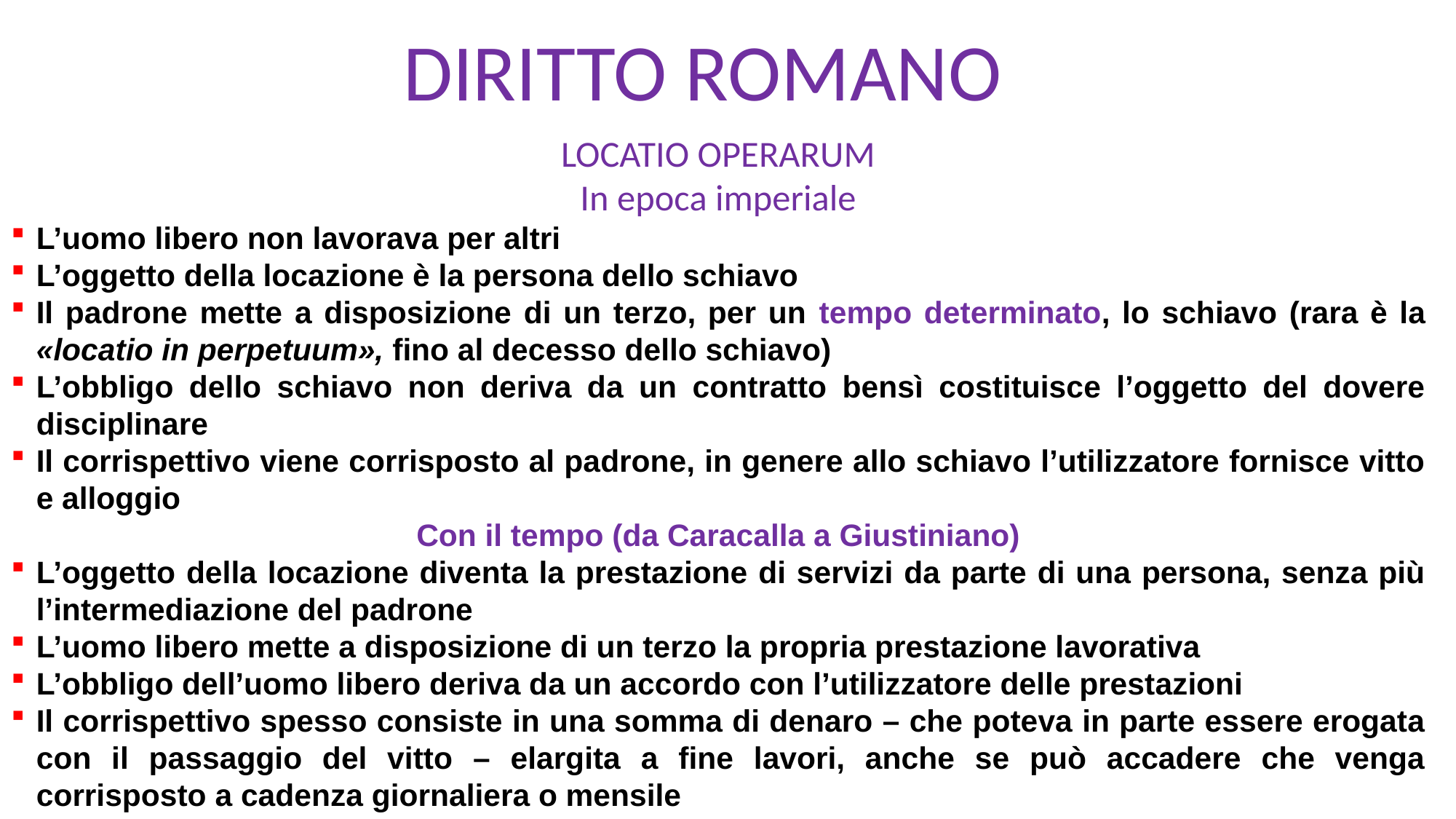

# DIRITTO ROMANO
LOCATIO OPERARUM
In epoca imperiale
L’uomo libero non lavorava per altri
L’oggetto della locazione è la persona dello schiavo
Il padrone mette a disposizione di un terzo, per un tempo determinato, lo schiavo (rara è la «locatio in perpetuum», fino al decesso dello schiavo)
L’obbligo dello schiavo non deriva da un contratto bensì costituisce l’oggetto del dovere disciplinare
Il corrispettivo viene corrisposto al padrone, in genere allo schiavo l’utilizzatore fornisce vitto e alloggio
Con il tempo (da Caracalla a Giustiniano)
L’oggetto della locazione diventa la prestazione di servizi da parte di una persona, senza più l’intermediazione del padrone
L’uomo libero mette a disposizione di un terzo la propria prestazione lavorativa
L’obbligo dell’uomo libero deriva da un accordo con l’utilizzatore delle prestazioni
Il corrispettivo spesso consiste in una somma di denaro – che poteva in parte essere erogata con il passaggio del vitto – elargita a fine lavori, anche se può accadere che venga corrisposto a cadenza giornaliera o mensile